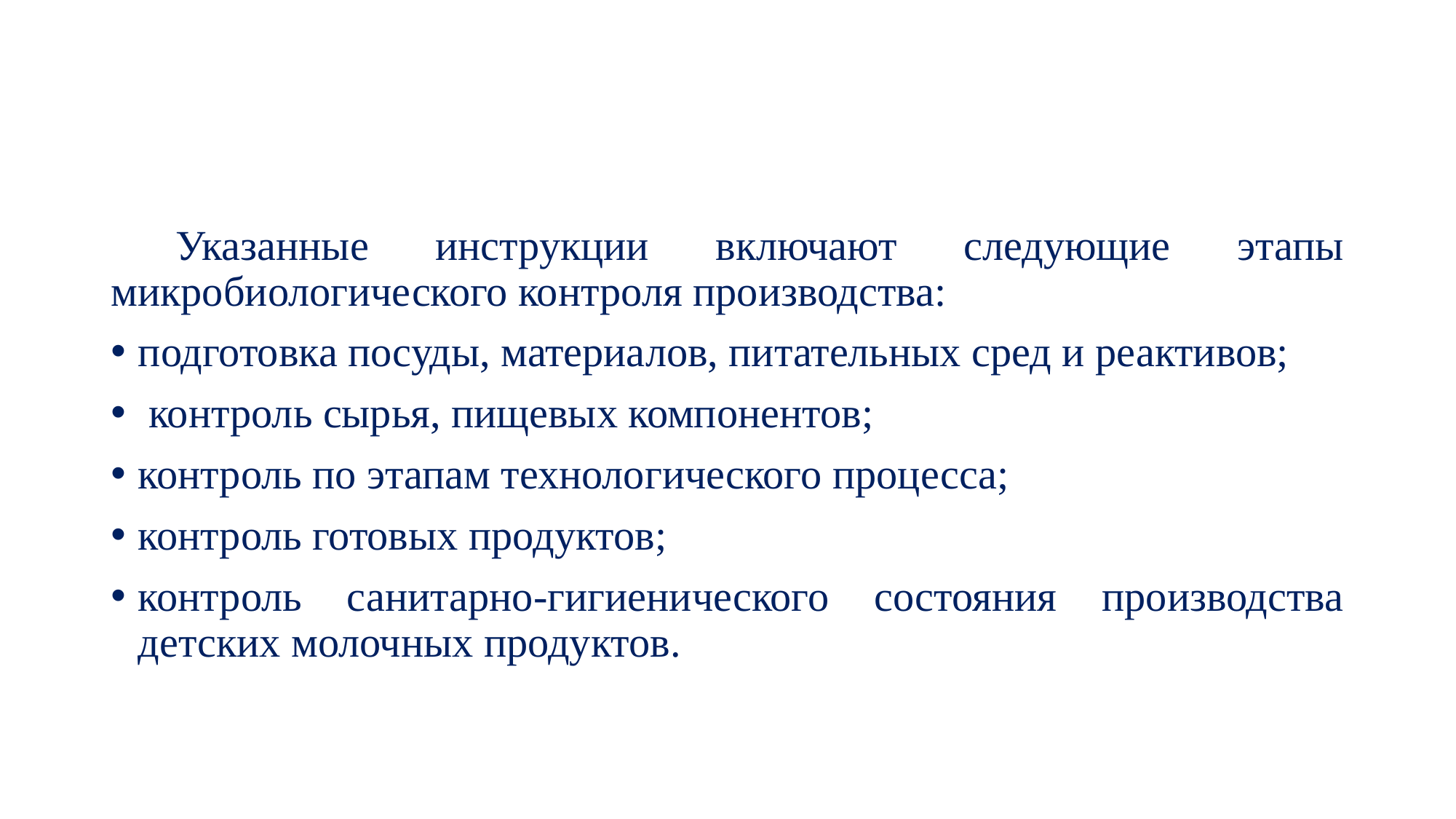

#
Указанные инструкции включают следующие этапы микробиологического контроля производства:
подготовка посуды, материалов, питательных сред и реактивов;
 контроль сырья, пищевых компонентов;
контроль по этапам технологического процесса;
контроль готовых продуктов;
контроль санитарно-гигиенического состояния производства детских молочных продуктов.